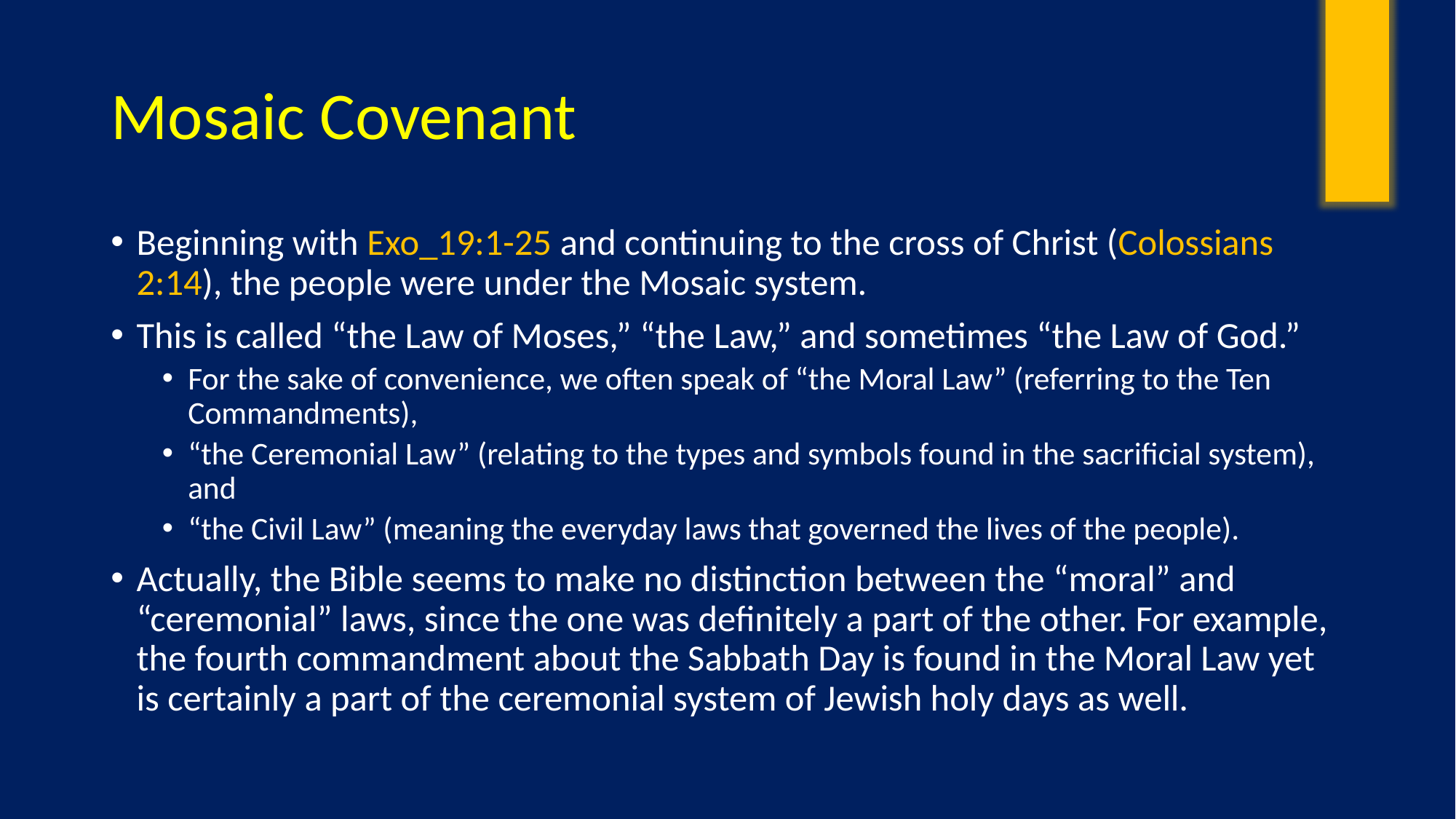

# Mosaic Covenant
Beginning with Exo_19:1-25 and continuing to the cross of Christ (Colossians 2:14), the people were under the Mosaic system.
This is called “the Law of Moses,” “the Law,” and sometimes “the Law of God.”
For the sake of convenience, we often speak of “the Moral Law” (referring to the Ten Commandments),
“the Ceremonial Law” (relating to the types and symbols found in the sacrificial system), and
“the Civil Law” (meaning the everyday laws that governed the lives of the people).
Actually, the Bible seems to make no distinction between the “moral” and “ceremonial” laws, since the one was definitely a part of the other. For example, the fourth commandment about the Sabbath Day is found in the Moral Law yet is certainly a part of the ceremonial system of Jewish holy days as well.